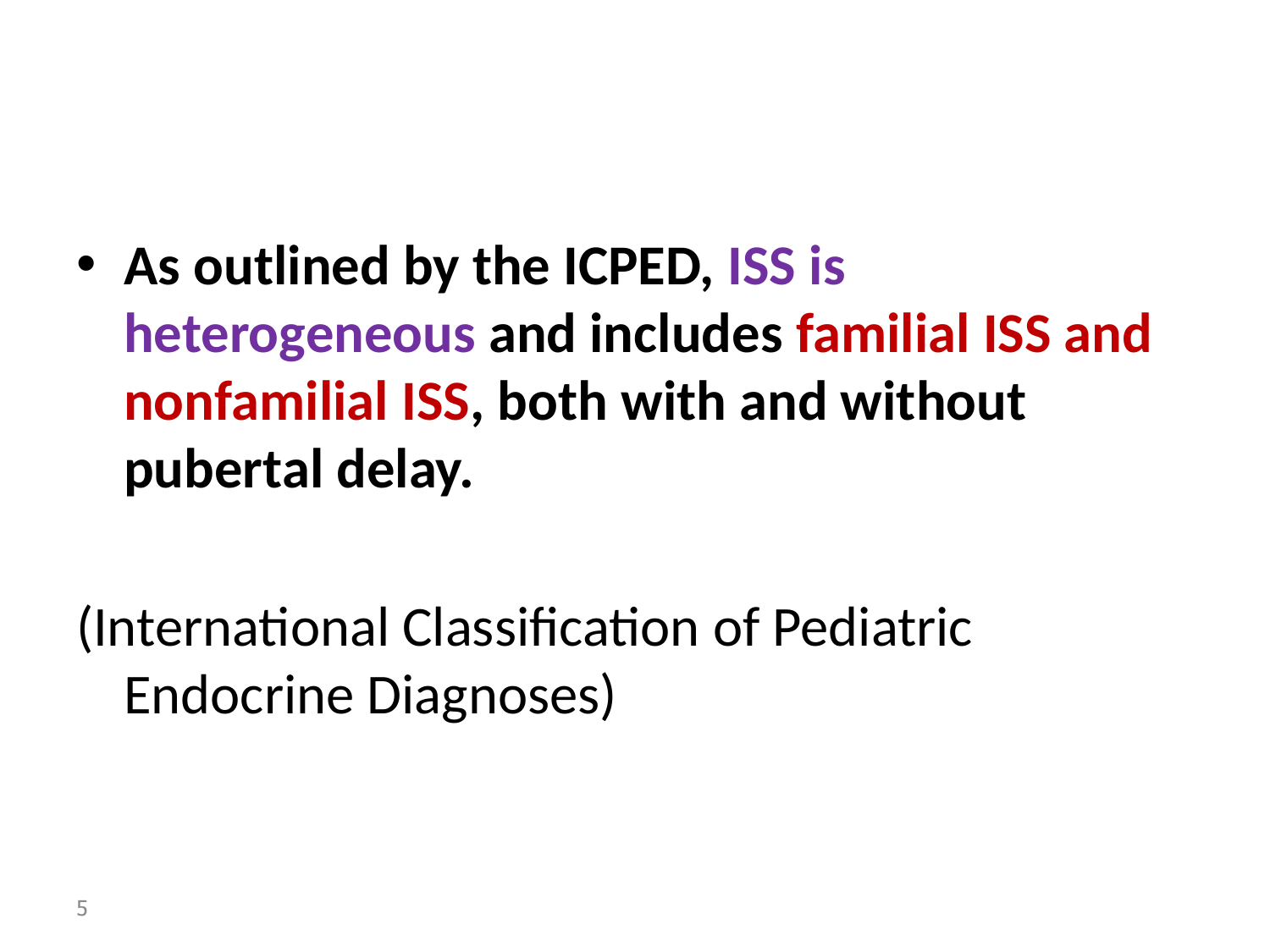

#
As outlined by the ICPED, ISS is heterogeneous and includes familial ISS and nonfamilial ISS, both with and without pubertal delay.

(International Classification of Pediatric Endocrine Diagnoses)
5